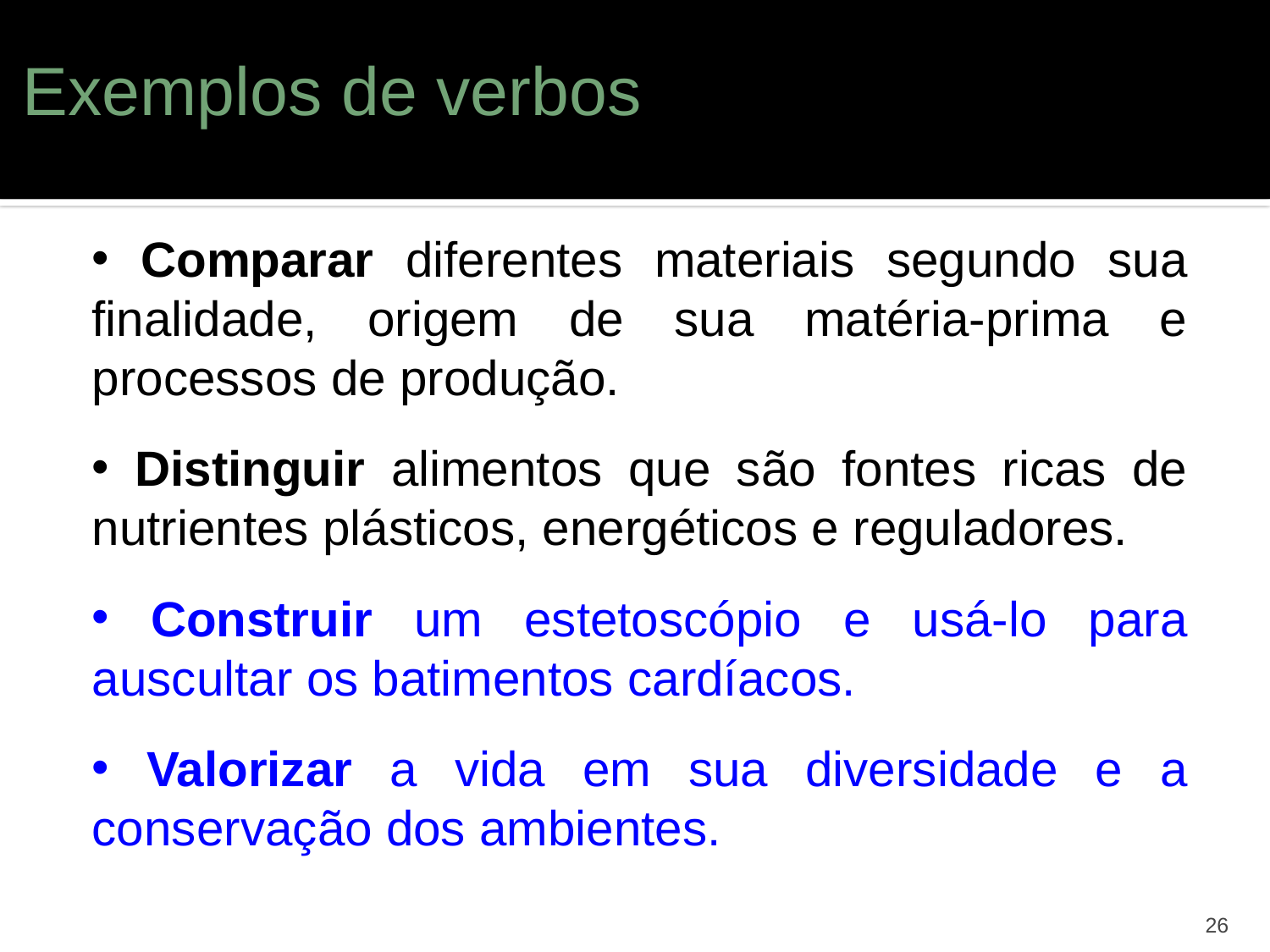

Exemplos de verbos
 Comparar diferentes materiais segundo sua finalidade, origem de sua matéria-prima e processos de produção.
 Distinguir alimentos que são fontes ricas de nutrientes plásticos, energéticos e reguladores.
 Construir um estetoscópio e usá-lo para auscultar os batimentos cardíacos.
 Valorizar a vida em sua diversidade e a conservação dos ambientes.

26